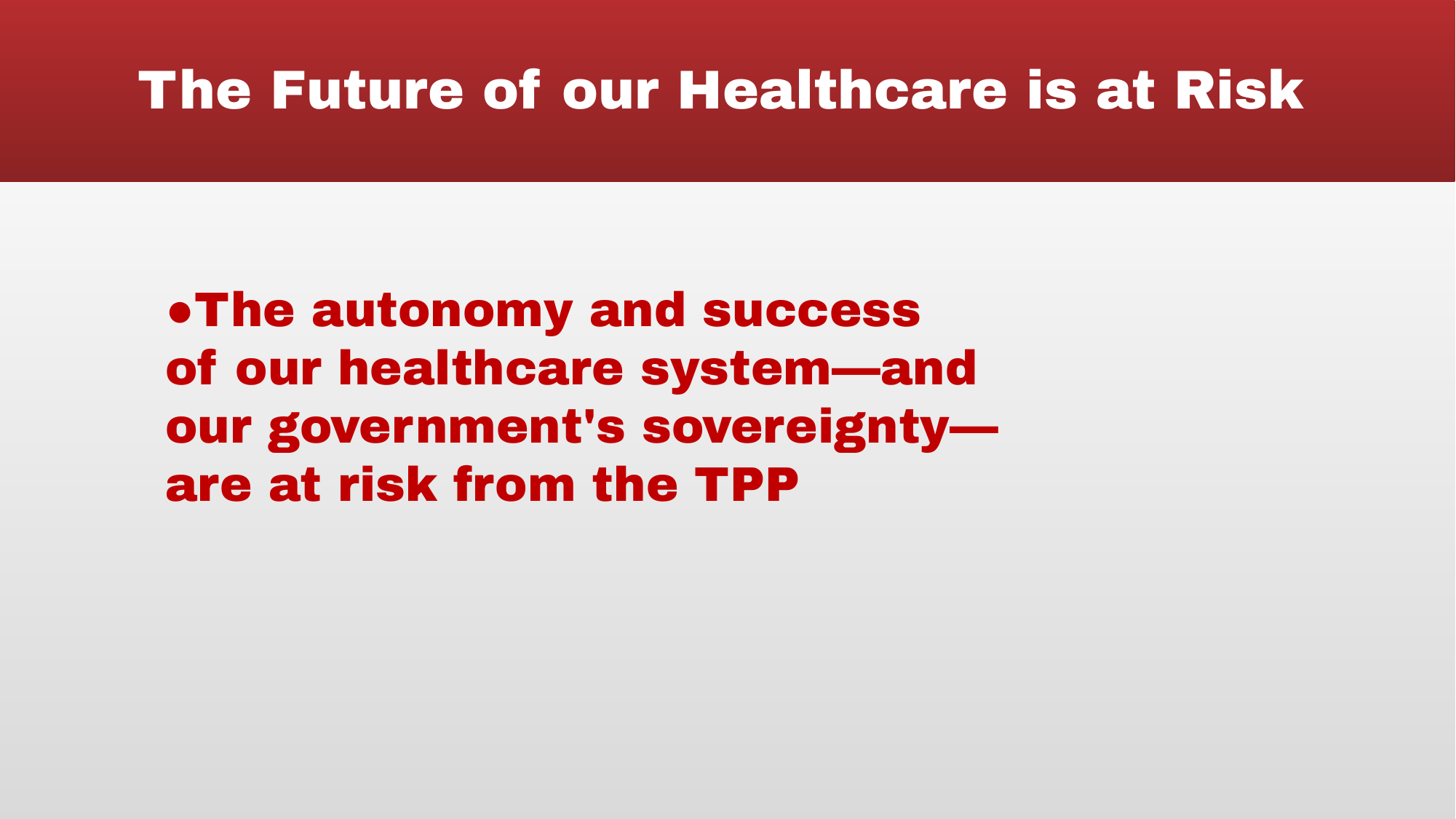

# The Future of our Healthcare is at Risk
●The autonomy and success
of our healthcare system—and
our government's sovereignty—
are at risk from the TPP